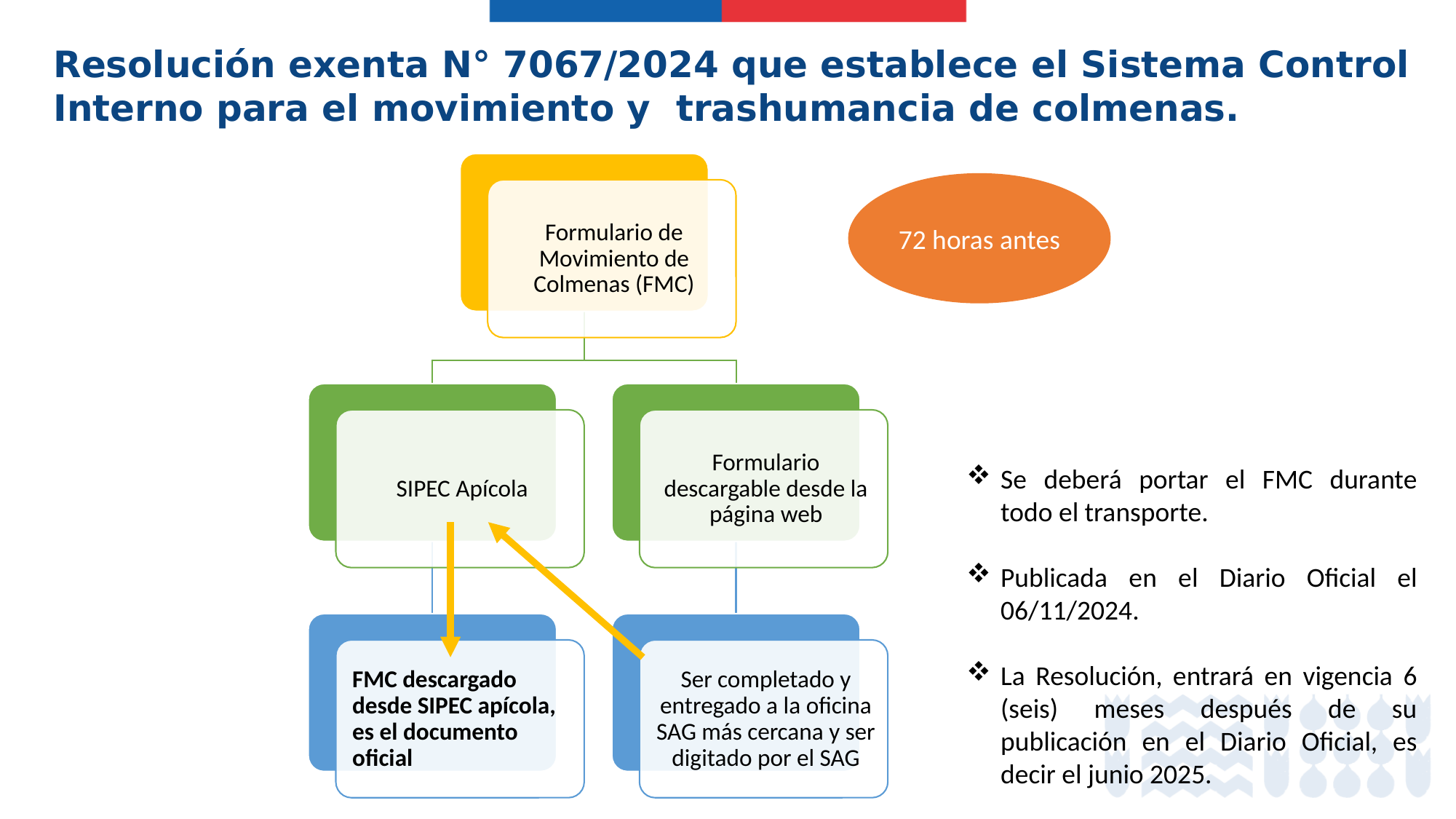

# Resolución exenta N° 7067/2024 que establece el Sistema Control Interno para el movimiento y  trashumancia de colmenas.
Formulario de Movimiento de Colmenas (FMC)
SIPEC Apícola
FMC descargado desde SIPEC apícola, es el documento oficial
Formulario descargable desde la página web
Ser completado y entregado a la oficina SAG más cercana y ser digitado por el SAG
72 horas antes
Se deberá portar el FMC durante todo el transporte.

Publicada en el Diario Oficial el 06/11/2024.

La Resolución, entrará en vigencia 6 (seis) meses después de su publicación en el Diario Oficial, es decir el junio 2025.